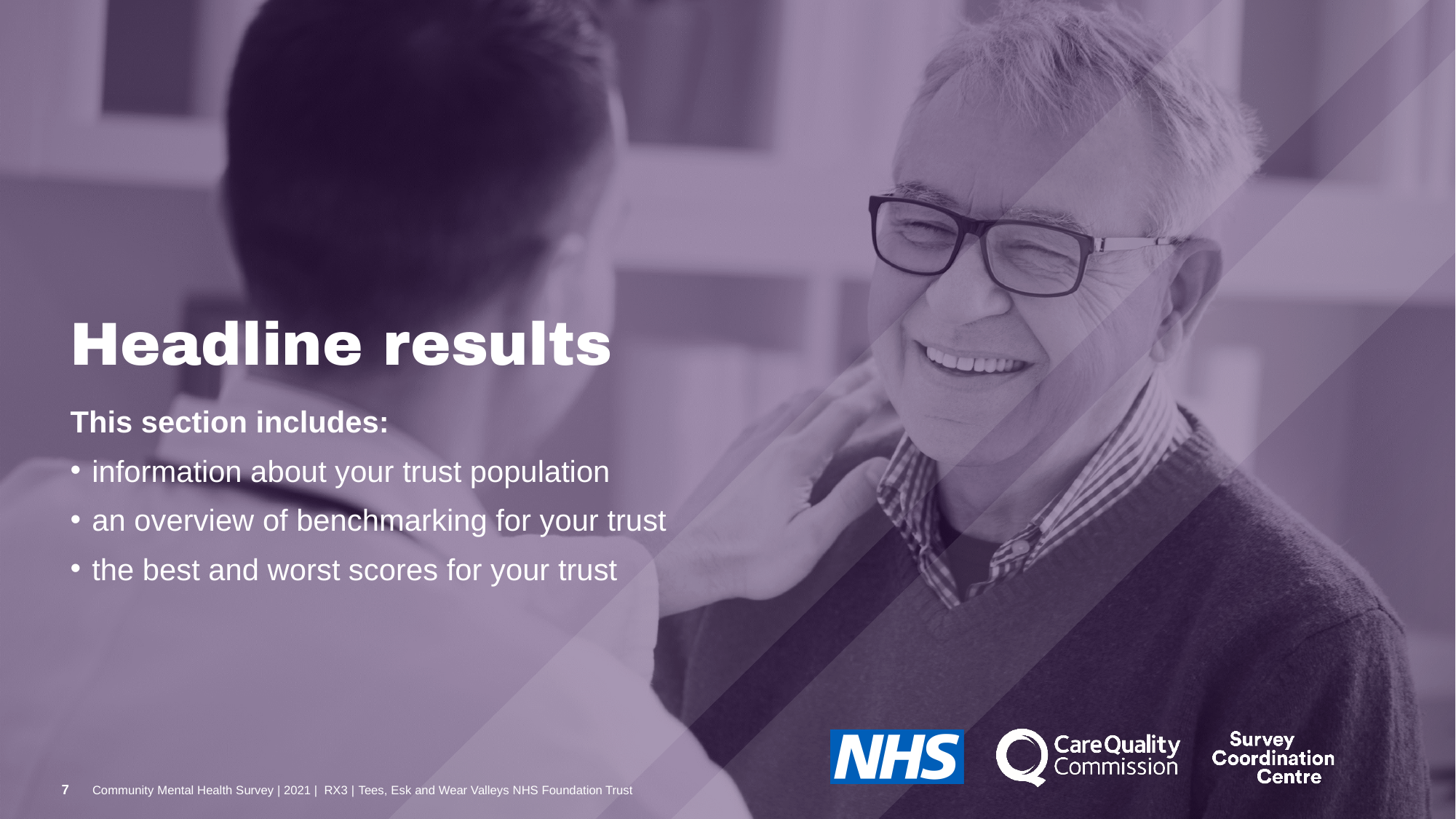

# Headline results
This section includes:
information about your trust population
an overview of benchmarking for your trust
the best and worst scores for your trust
7